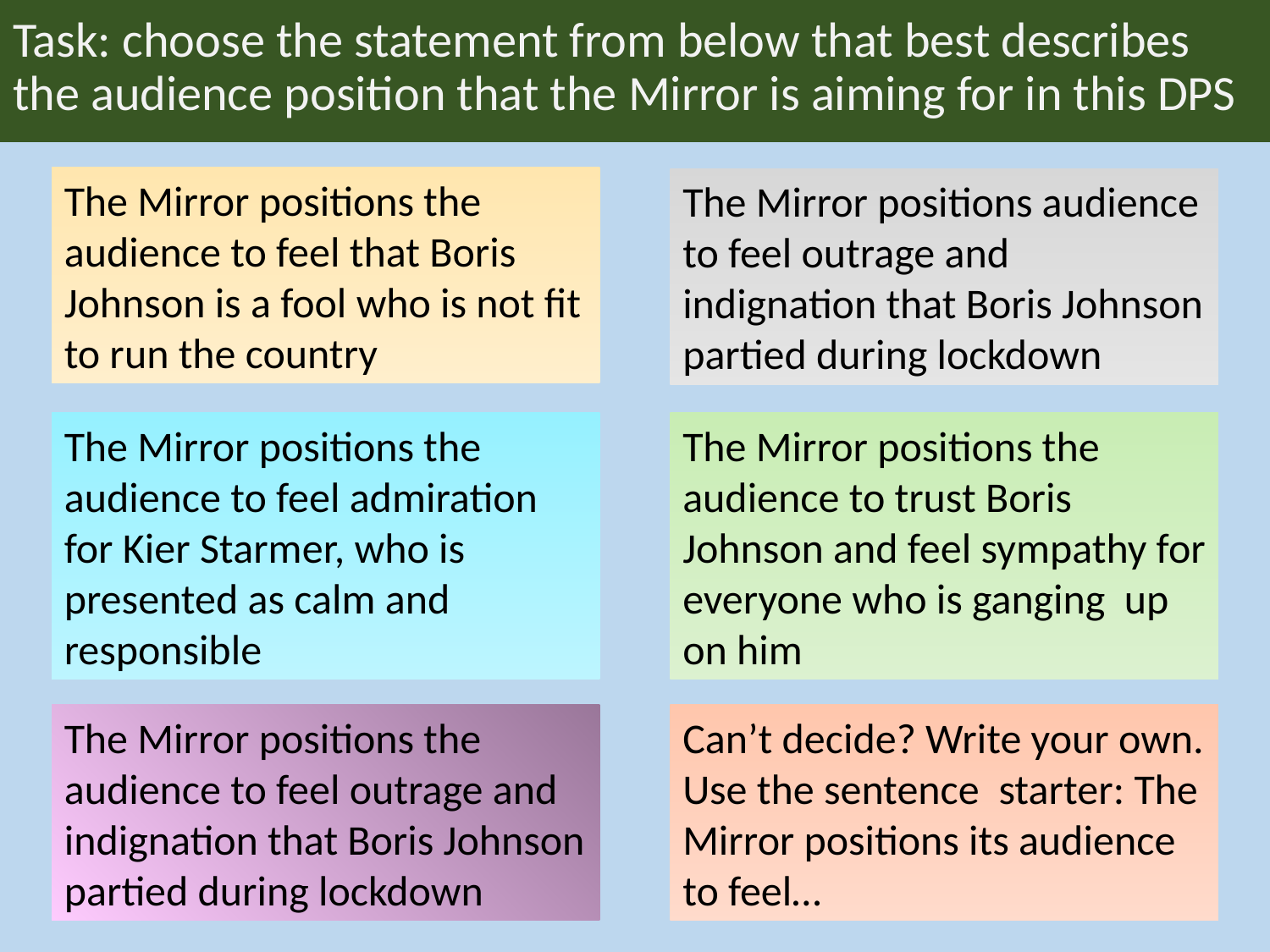

# Task: choose the statement from below that best describes the audience position that the Mirror is aiming for in this DPS
The Mirror positions the audience to feel that Boris Johnson is a fool who is not fit to run the country
The Mirror positions audience to feel outrage and indignation that Boris Johnson partied during lockdown
The Mirror positions the audience to feel admiration for Kier Starmer, who is presented as calm and responsible
The Mirror positions the audience to trust Boris Johnson and feel sympathy for everyone who is ganging  up on him
The Mirror positions the audience to feel outrage and indignation that Boris Johnson partied during lockdown
Can’t decide? Write your own. Use the sentence  starter: The Mirror positions its audience to feel…